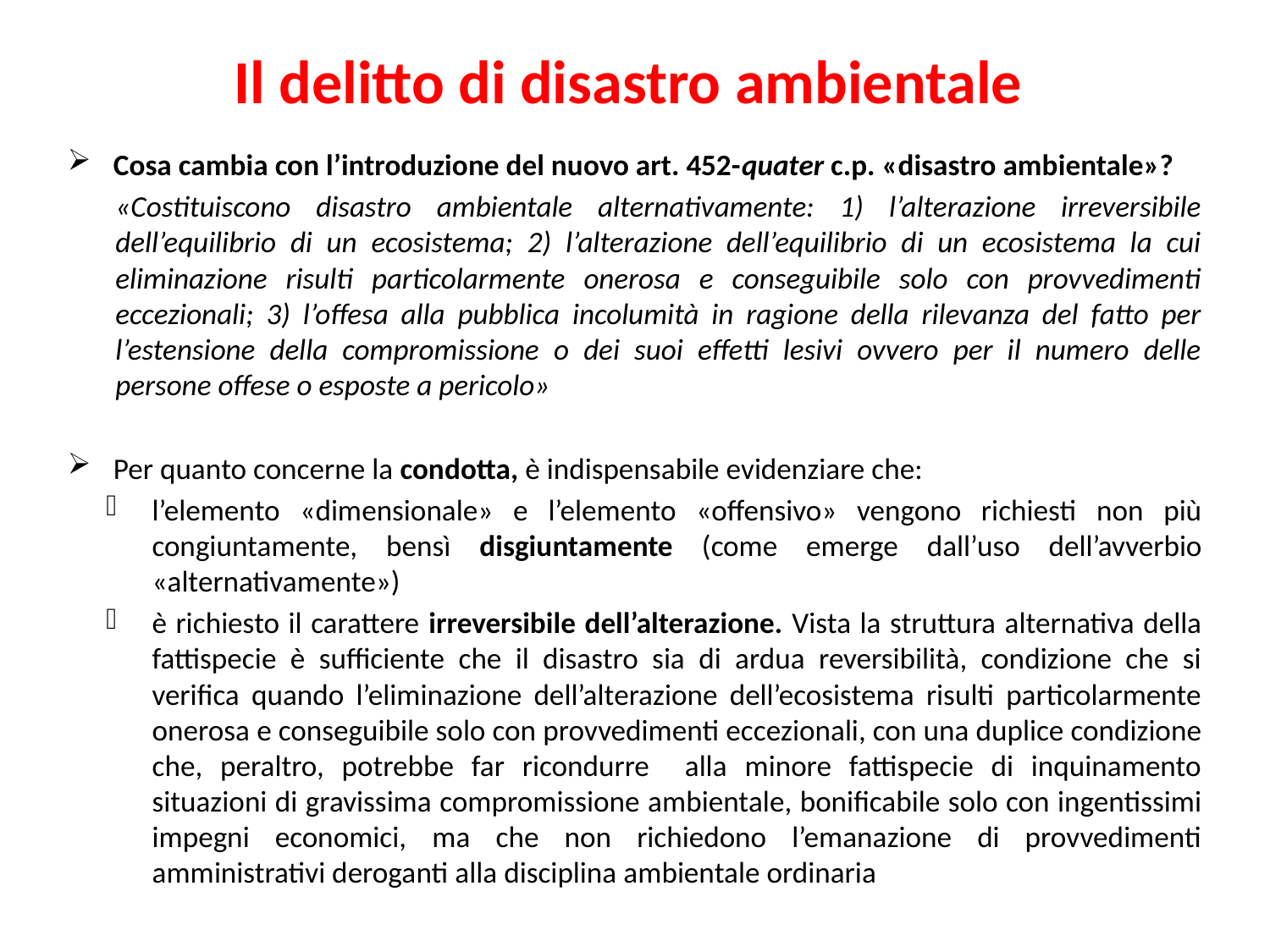

Il delitto di disastro ambientale

Cosa cambia con l’introduzione del nuovo art. 452-quater c.p. «disastro ambientale»?
«Costituiscono disastro ambientale alternativamente: 1) l’alterazione irreversibile dell’equilibrio di un ecosistema; 2) l’alterazione dell’equilibrio di un ecosistema la cui eliminazione risulti particolarmente onerosa e conseguibile solo con provvedimenti eccezionali; 3) l’offesa alla pubblica incolumità in ragione della rilevanza del fatto per l’estensione della compromissione o dei suoi effetti lesivi ovvero per il numero delle persone offese o esposte a pericolo»

Per quanto concerne la condotta, è indispensabile evidenziare che:
l’elemento «dimensionale» e l’elemento «offensivo» vengono richiesti non più congiuntamente, bensì disgiuntamente (come emerge dall’uso dell’avverbio «alternativamente»)
è richiesto il carattere irreversibile dell’alterazione. Vista la struttura alternativa della fattispecie è sufficiente che il disastro sia di ardua reversibilità, condizione che si verifica quando l’eliminazione dell’alterazione dell’ecosistema risulti particolarmente onerosa e conseguibile solo con provvedimenti eccezionali, con una duplice condizione che, peraltro, potrebbe far ricondurre  alla minore fattispecie di inquinamento situazioni di gravissima compromissione ambientale, bonificabile solo con ingentissimi impegni economici, ma che non richiedono l’emanazione di provvedimenti amministrativi deroganti alla disciplina ambientale ordinaria